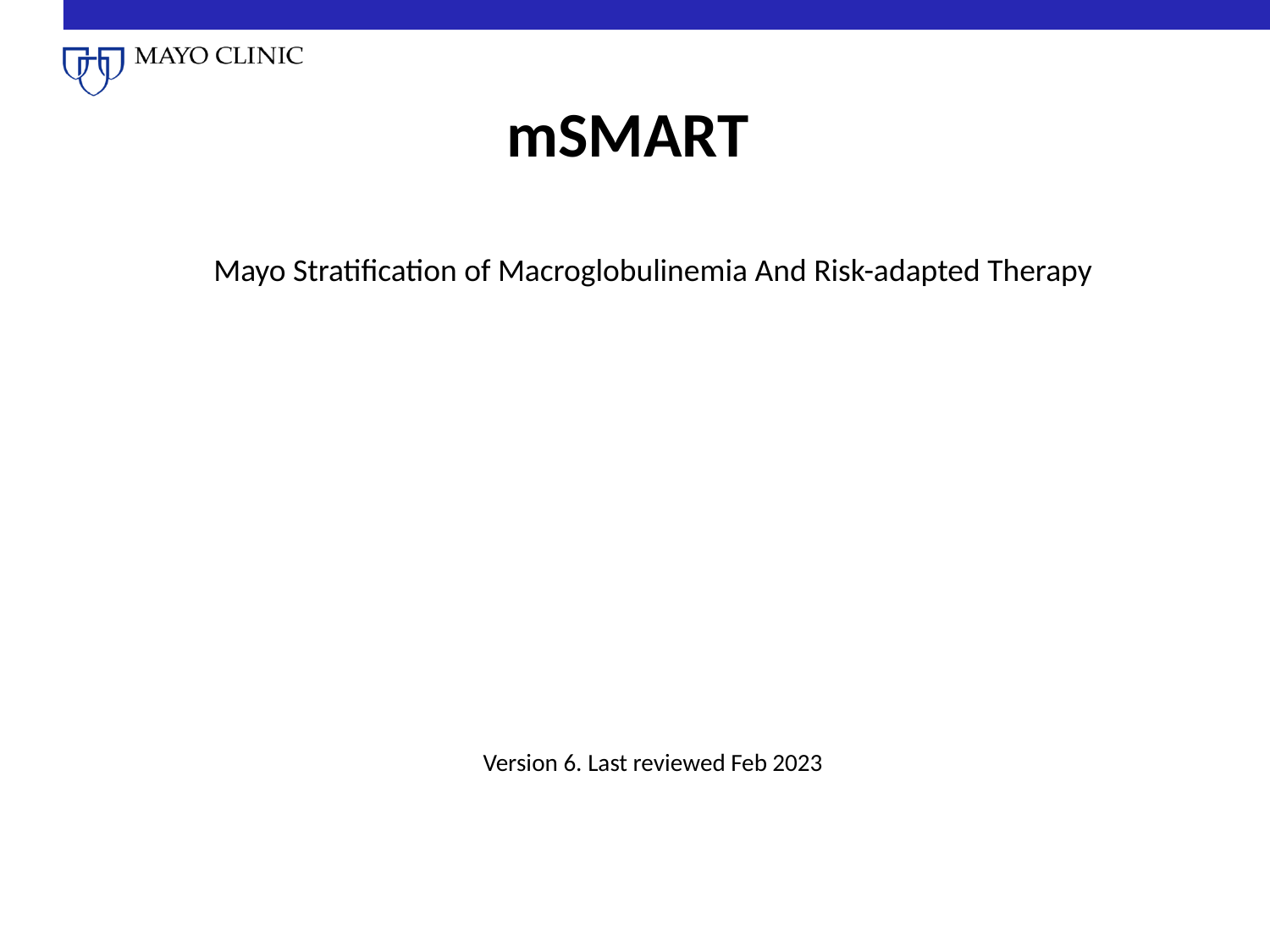

# mSMART
Mayo Stratification of Macroglobulinemia And Risk-adapted Therapy
Version 6. Last reviewed Feb 2023